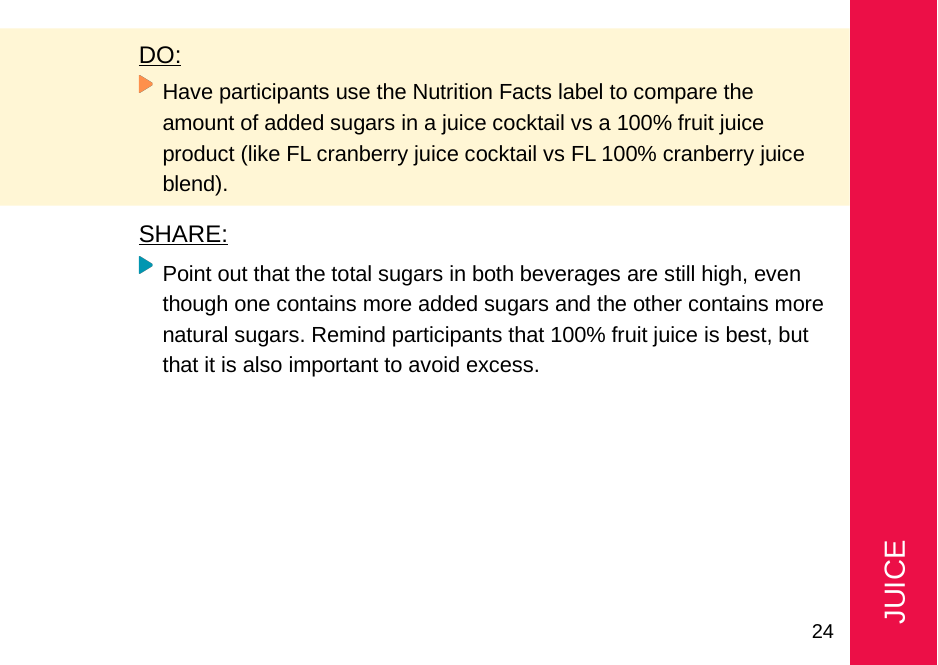

DO:
Have participants use the Nutrition Facts label to compare the amount of added sugars in a juice cocktail vs a 100% fruit juice product (like FL cranberry juice cocktail vs FL 100% cranberry juice blend).

SHARE:
Point out that the total sugars in both beverages are still high, even though one contains more added sugars and the other contains more natural sugars. Remind participants that 100% fruit juice is best, but that it is also important to avoid excess.

    JUICE
24